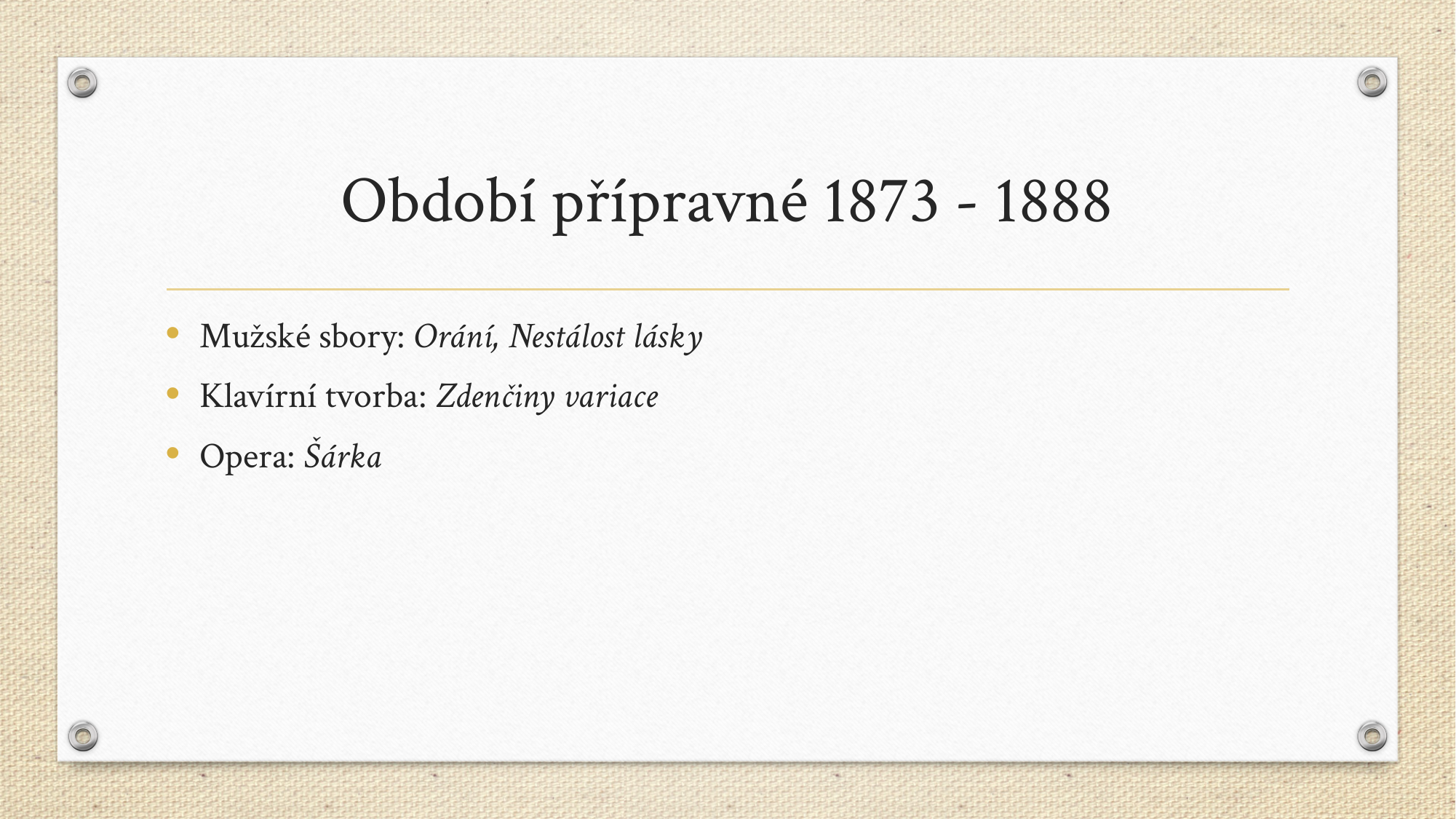

# Období přípravné 1873 - 1888
Mužské sbory: Orání, Nestálost lásky
Klavírní tvorba: Zdenčiny variace
Opera: Šárka